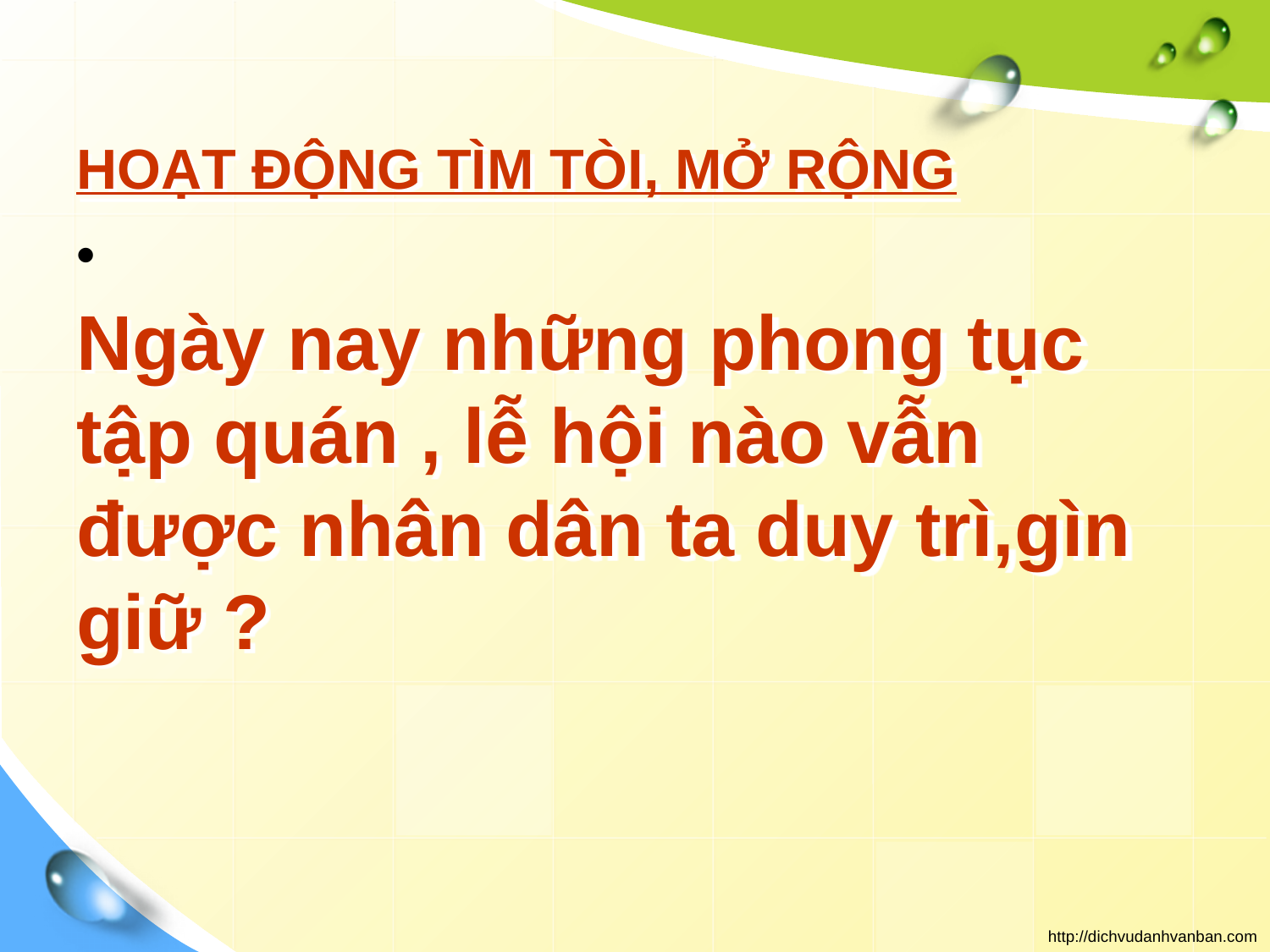

# HOẠT ĐỘNG TÌM TÒI, MỞ RỘNG Ngày nay những phong tục tập quán , lễ hội nào vẫn được nhân dân ta duy trì,gìn giữ ?